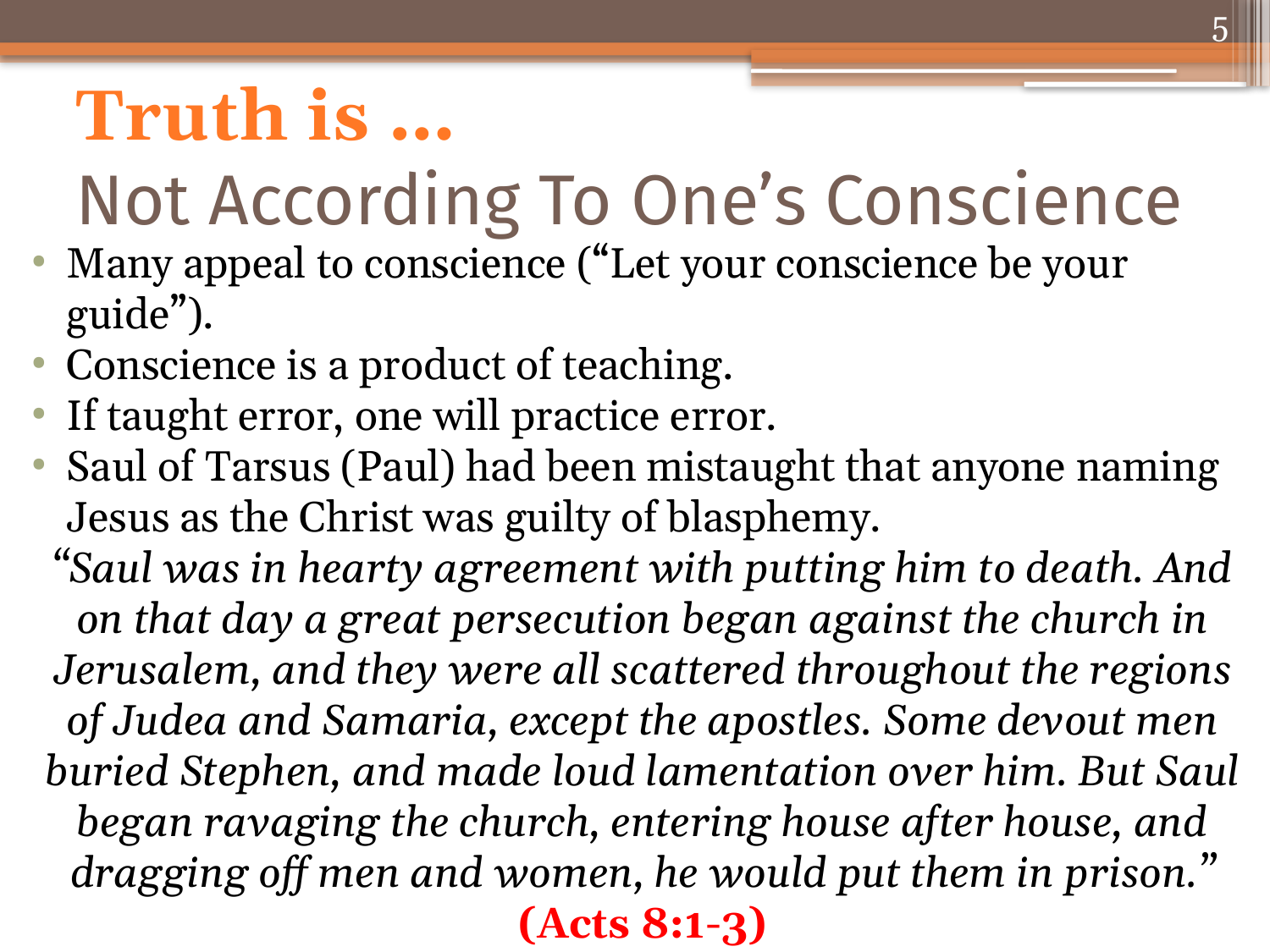

5
# Truth is … Not According To One’s Conscience
Many appeal to conscience (“Let your conscience be your guide”).
Conscience is a product of teaching.
If taught error, one will practice error.
Saul of Tarsus (Paul) had been mistaught that anyone naming Jesus as the Christ was guilty of blasphemy.
“Saul was in hearty agreement with putting him to death. And on that day a great persecution began against the church in Jerusalem, and they were all scattered throughout the regions of Judea and Samaria, except the apostles. Some devout men buried Stephen, and made loud lamentation over him. But Saul began ravaging the church, entering house after house, and dragging off men and women, he would put them in prison.” (Acts 8:1-3)